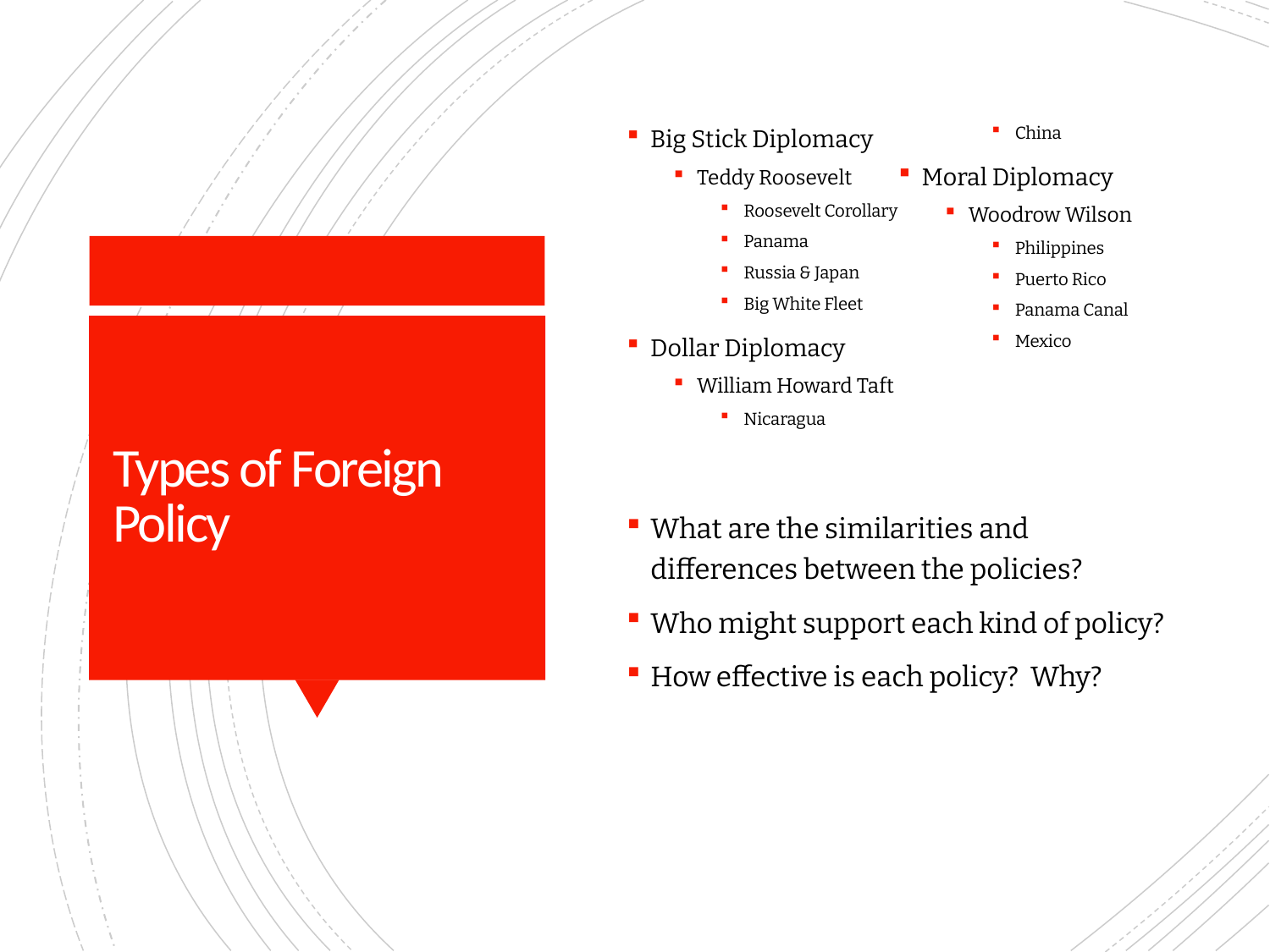

Big Stick Diplomacy
Teddy Roosevelt
Roosevelt Corollary
Panama
Russia & Japan
Big White Fleet
Dollar Diplomacy
William Howard Taft
Nicaragua
China
Moral Diplomacy
Woodrow Wilson
Philippines
Puerto Rico
Panama Canal
Mexico

# Types of Foreign Policy
What are the similarities and differences between the policies?
Who might support each kind of policy?
How effective is each policy?  Why?